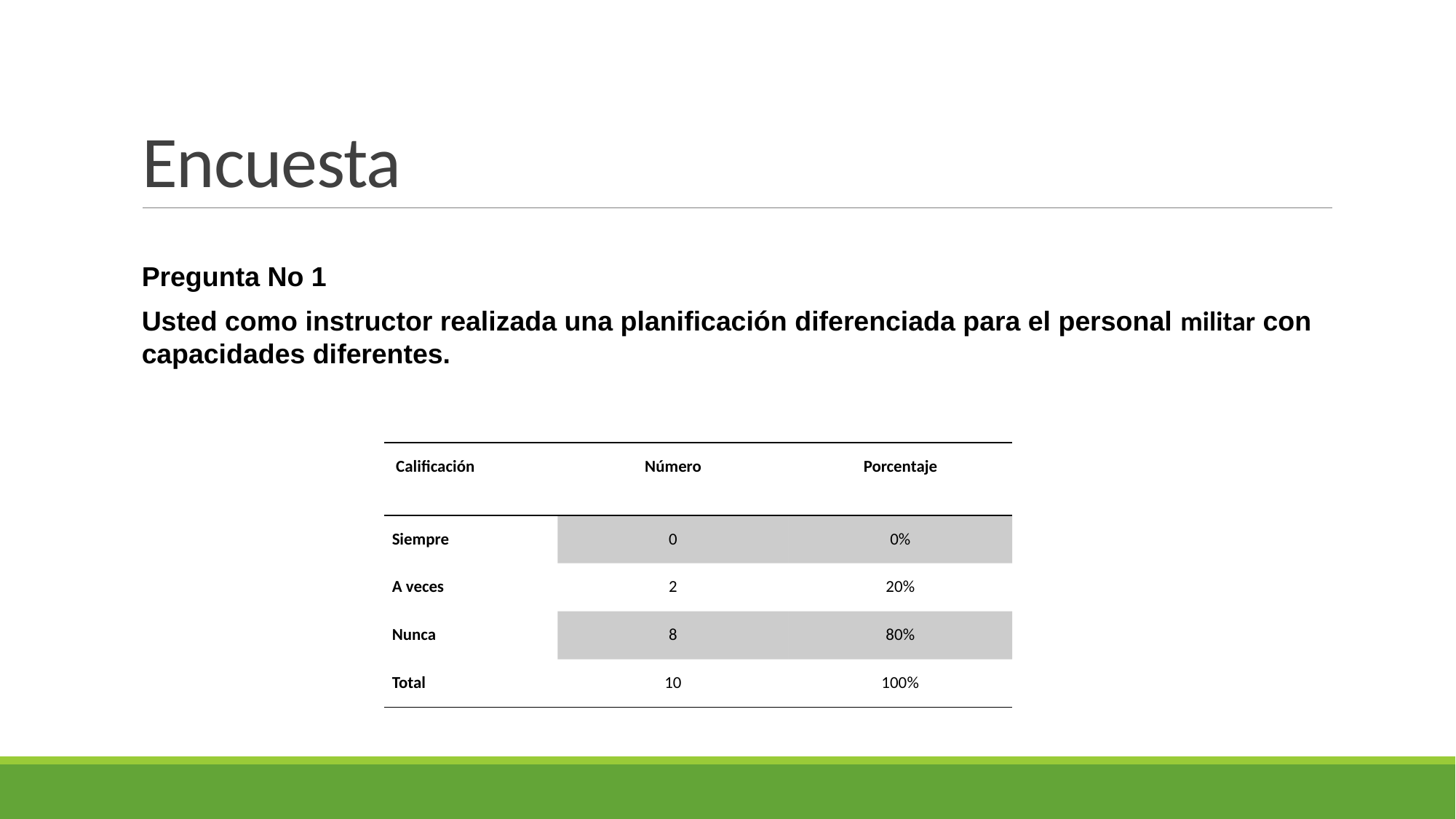

# Encuesta
Pregunta No 1
Usted como instructor realizada una planificación diferenciada para el personal militar con capacidades diferentes.
| Calificación | Número | Porcentaje |
| --- | --- | --- |
| Siempre | 0 | 0% |
| A veces | 2 | 20% |
| Nunca | 8 | 80% |
| Total | 10 | 100% |